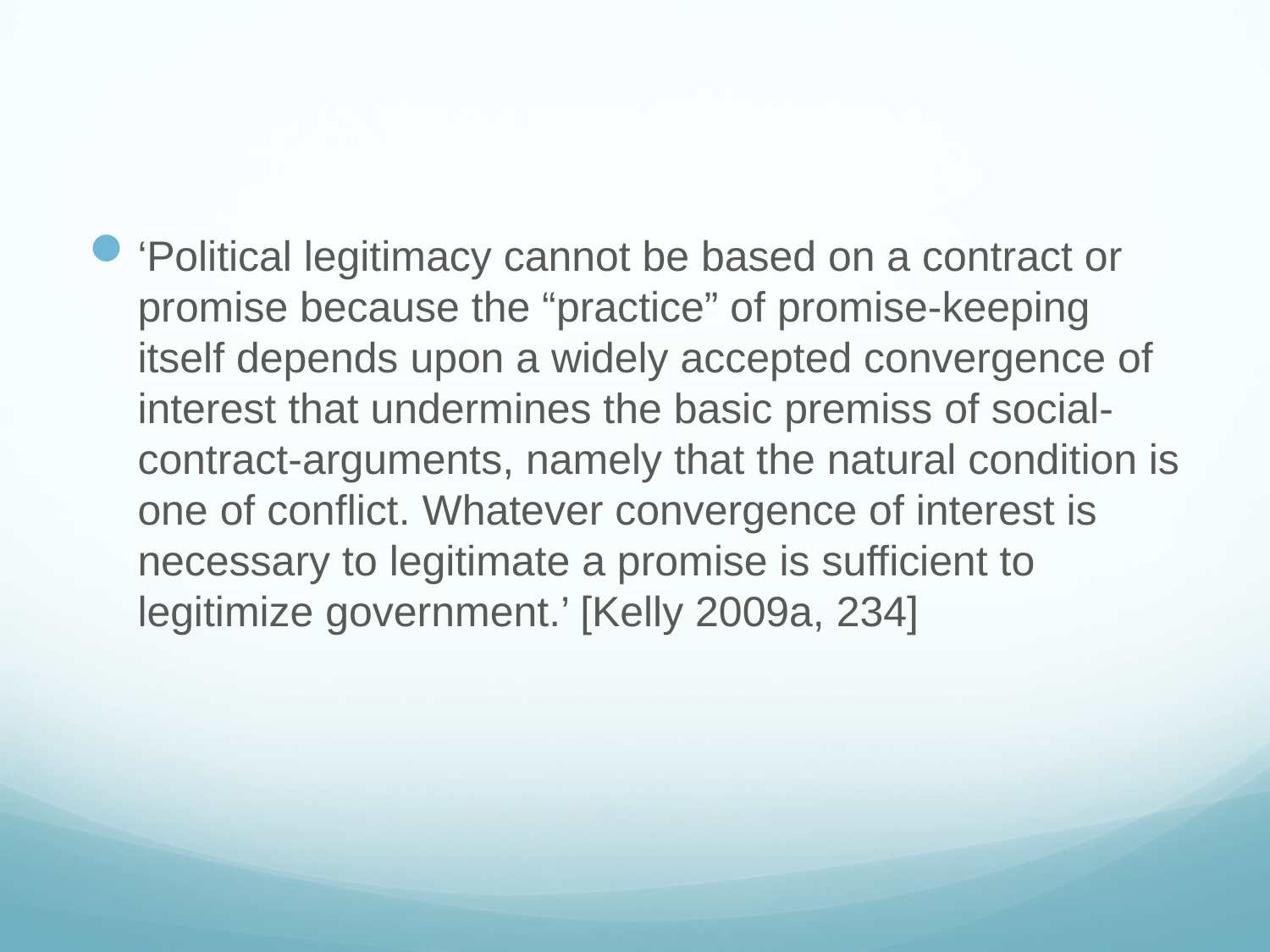

#
‘Political legitimacy cannot be based on a contract or promise because the “practice” of promise-keeping itself depends upon a widely accepted convergence of interest that undermines the basic premiss of social-contract-arguments, namely that the natural condition is one of conflict. Whatever convergence of interest is necessary to legitimate a promise is sufficient to legitimize government.’ [Kelly 2009a, 234]